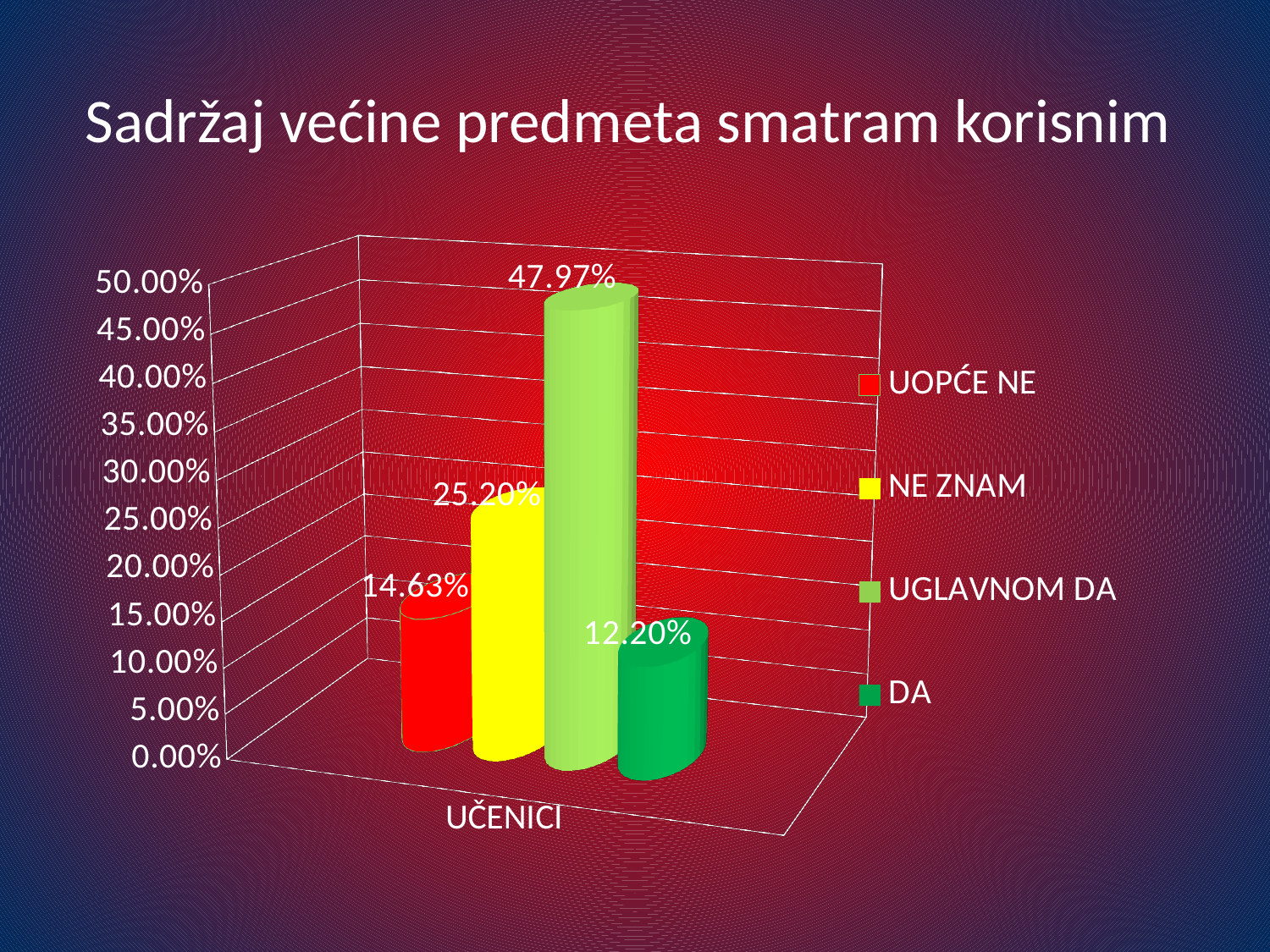

# Sadržaj većine predmeta smatram korisnim

[unsupported chart]